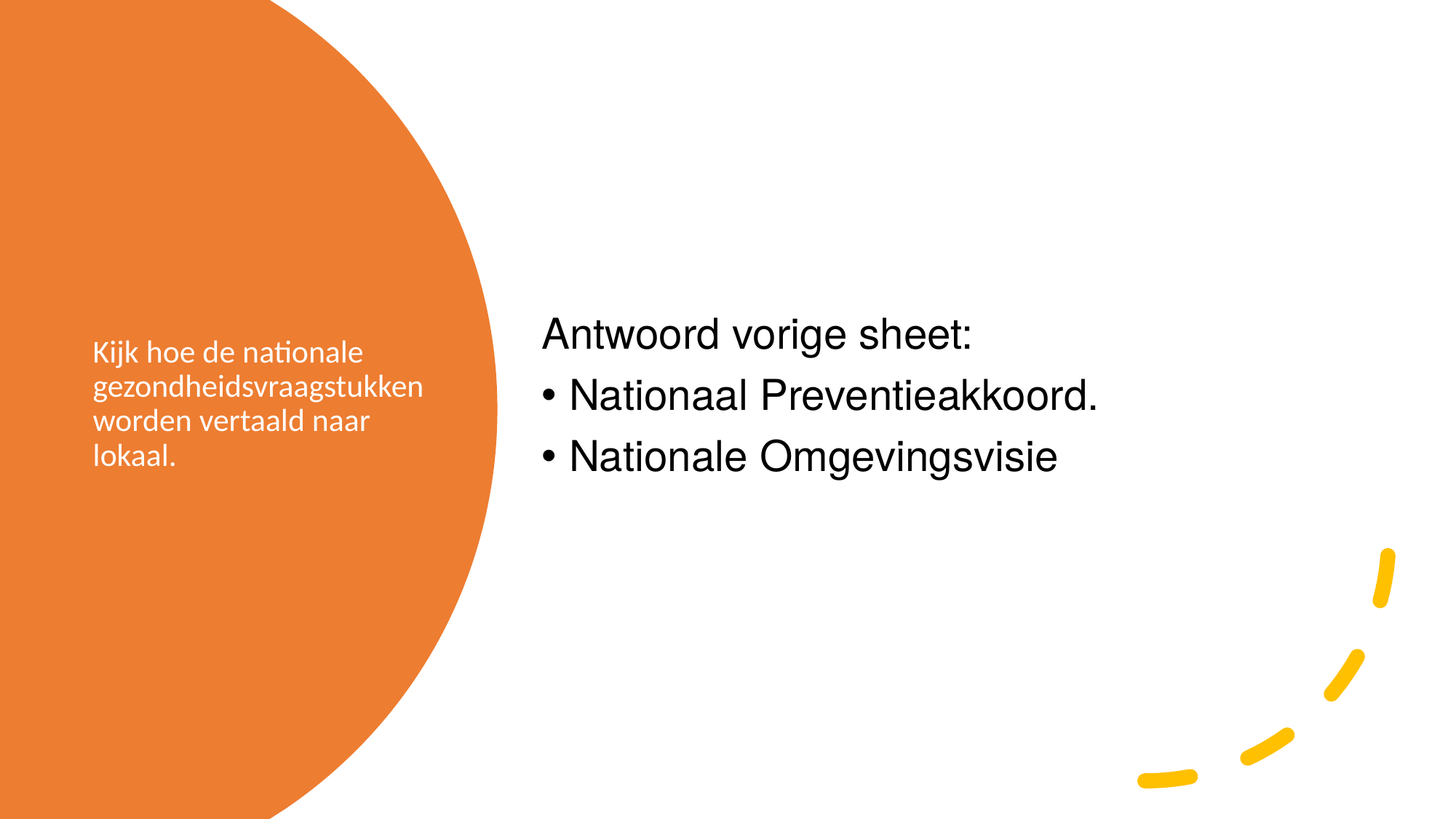

Antwoord vorige sheet:
Nationaal Preventieakkoord.
Nationale Omgevingsvisie

# Kijk hoe de nationale gezondheidsvraagstukken worden vertaald naar lokaal.